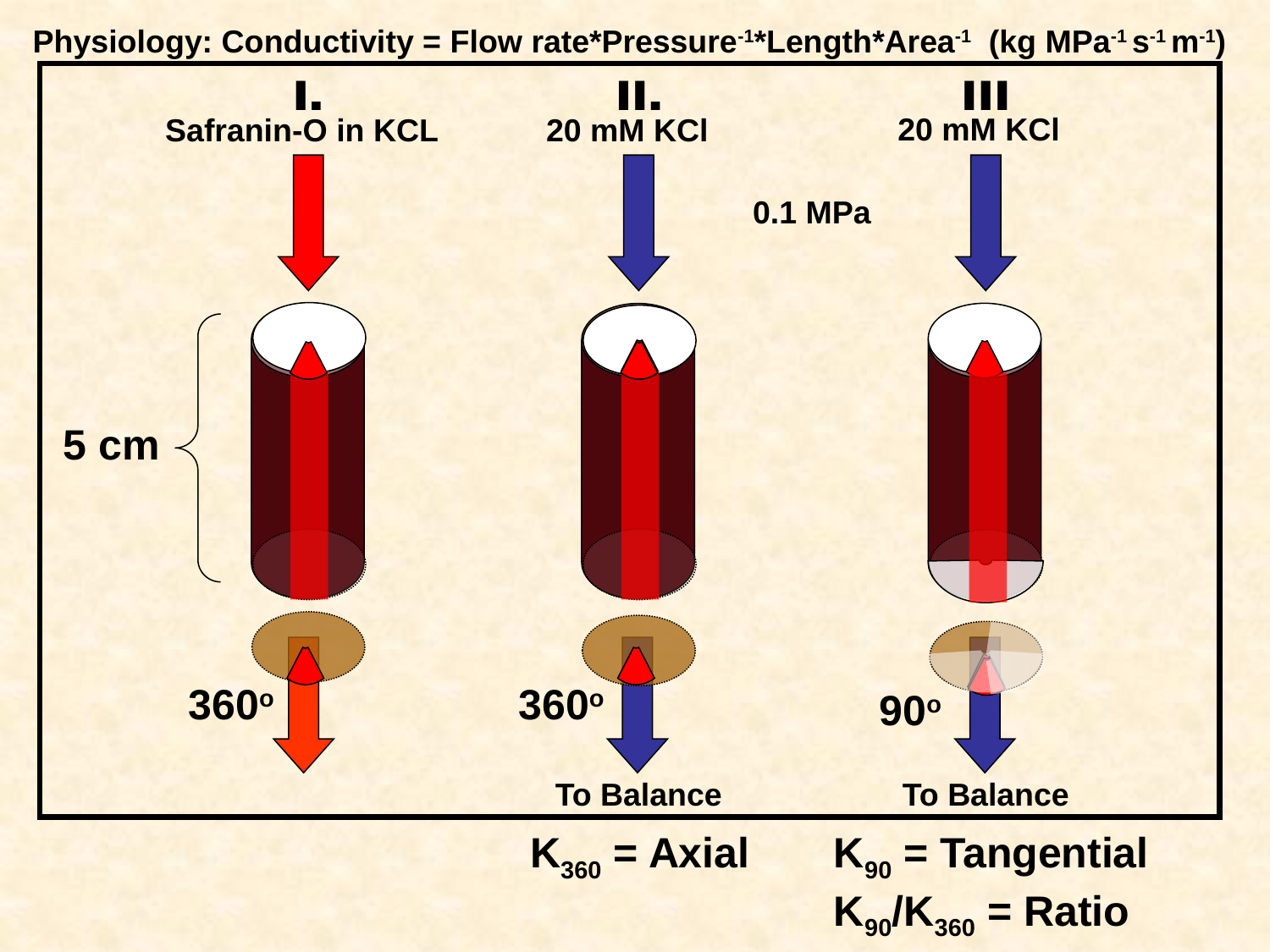

Physiology: Conductivity = Flow rate*Pressure-1*Length*Area-1  (kg MPa-1 s-1 m-1)
I.
II.
III

20 mM KCl
20 mM KCl
Safranin-O in KCL

0.1 MPa

5 cm

360o
360o
90o
To Balance
To Balance
K360 = Axial
K90 = Tangential
K90/K360 = Ratio